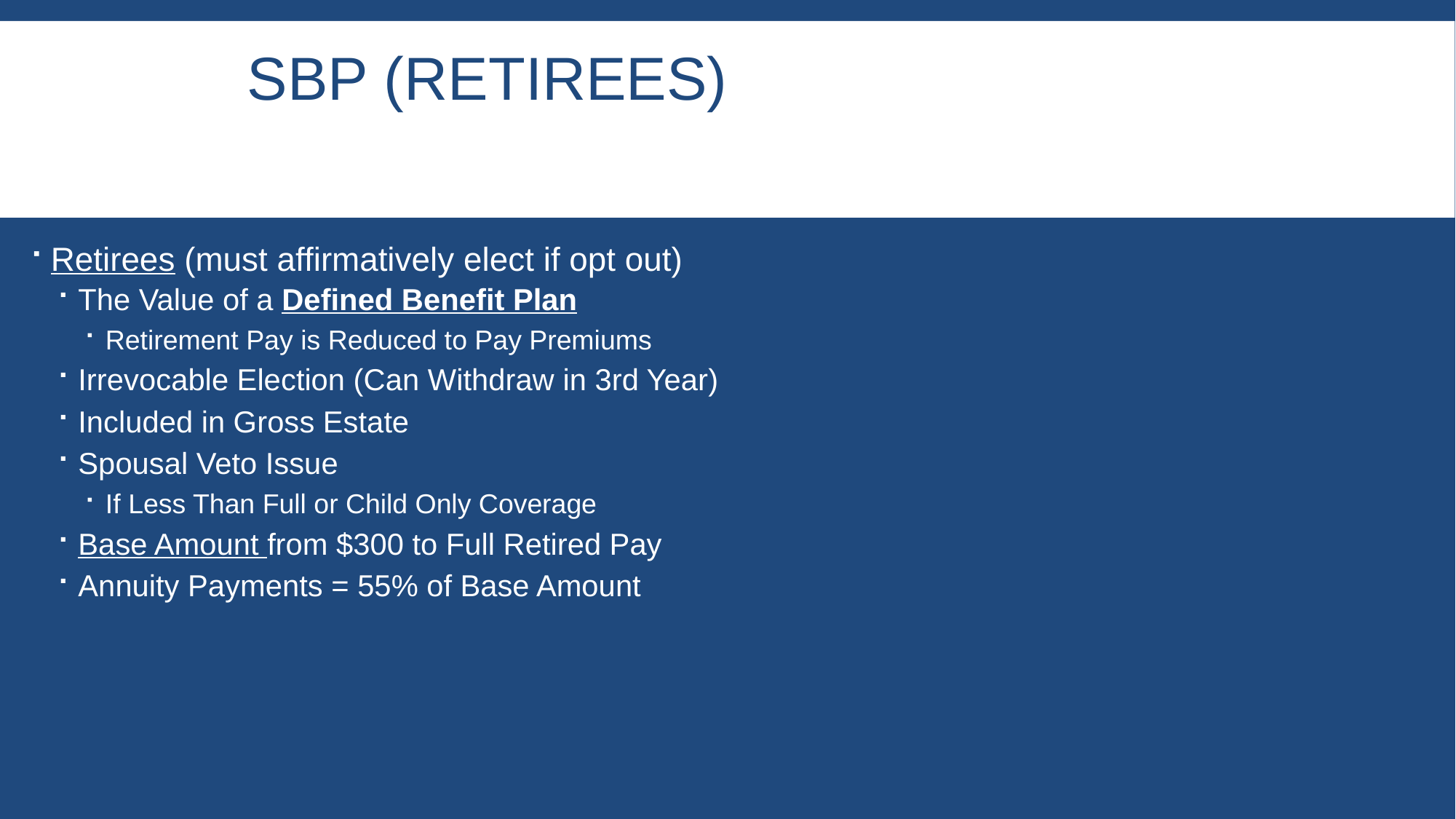

# SBP (Retirees)
Retirees (must affirmatively elect if opt out)
The Value of a Defined Benefit Plan
Retirement Pay is Reduced to Pay Premiums
Irrevocable Election (Can Withdraw in 3rd Year)
Included in Gross Estate
Spousal Veto Issue
If Less Than Full or Child Only Coverage
Base Amount from $300 to Full Retired Pay
Annuity Payments = 55% of Base Amount